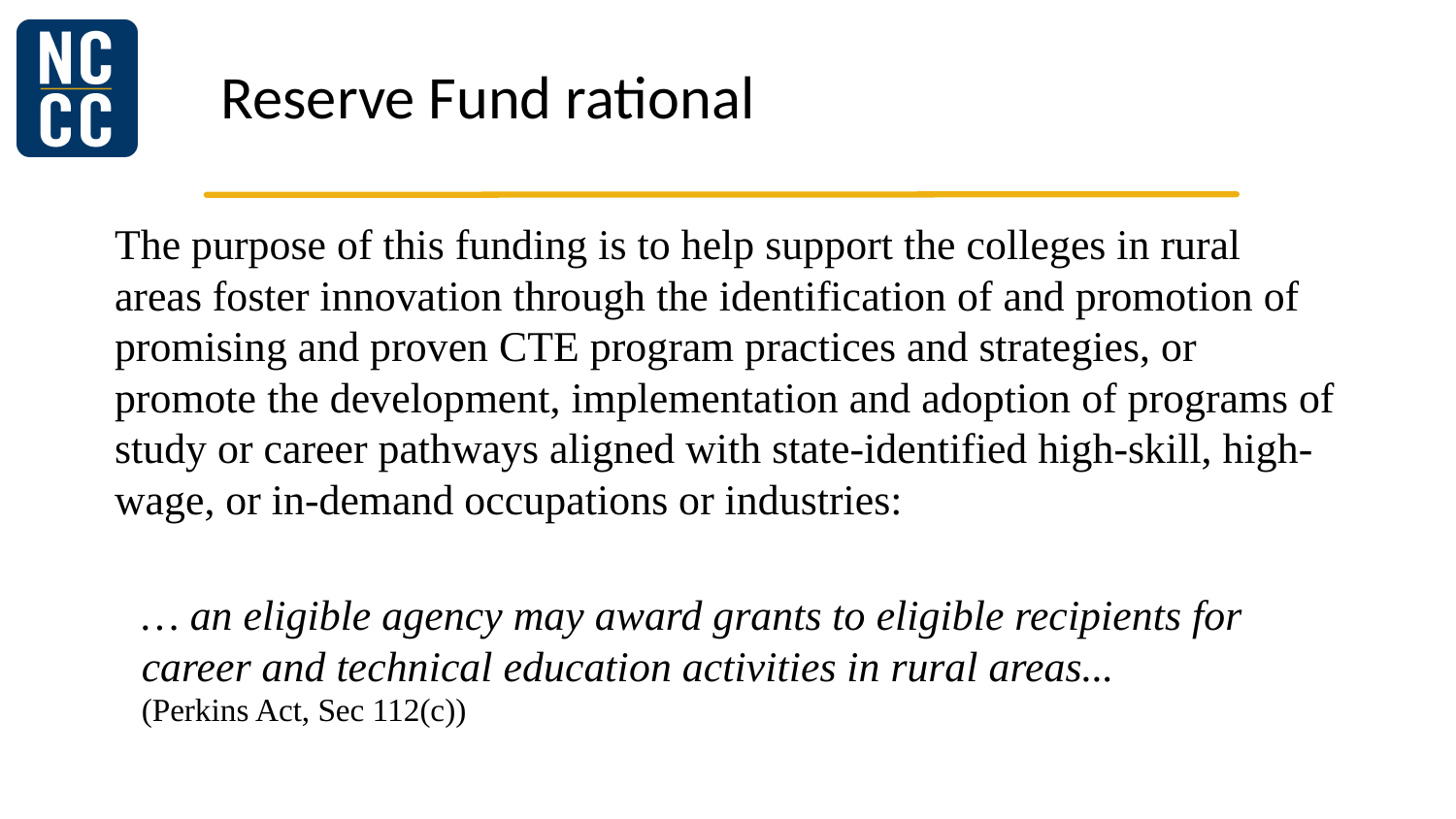

# Reserve Fund rational
The purpose of this funding is to help support the colleges in rural areas foster innovation through the identification of and promotion of promising and proven CTE program practices and strategies, or promote the development, implementation and adoption of programs of study or career pathways aligned with state-identified high-skill, high-wage, or in-demand occupations or industries:

… an eligible agency may award grants to eligible recipients for career and technical education activities in rural areas...   
(Perkins Act, Sec 112(c))